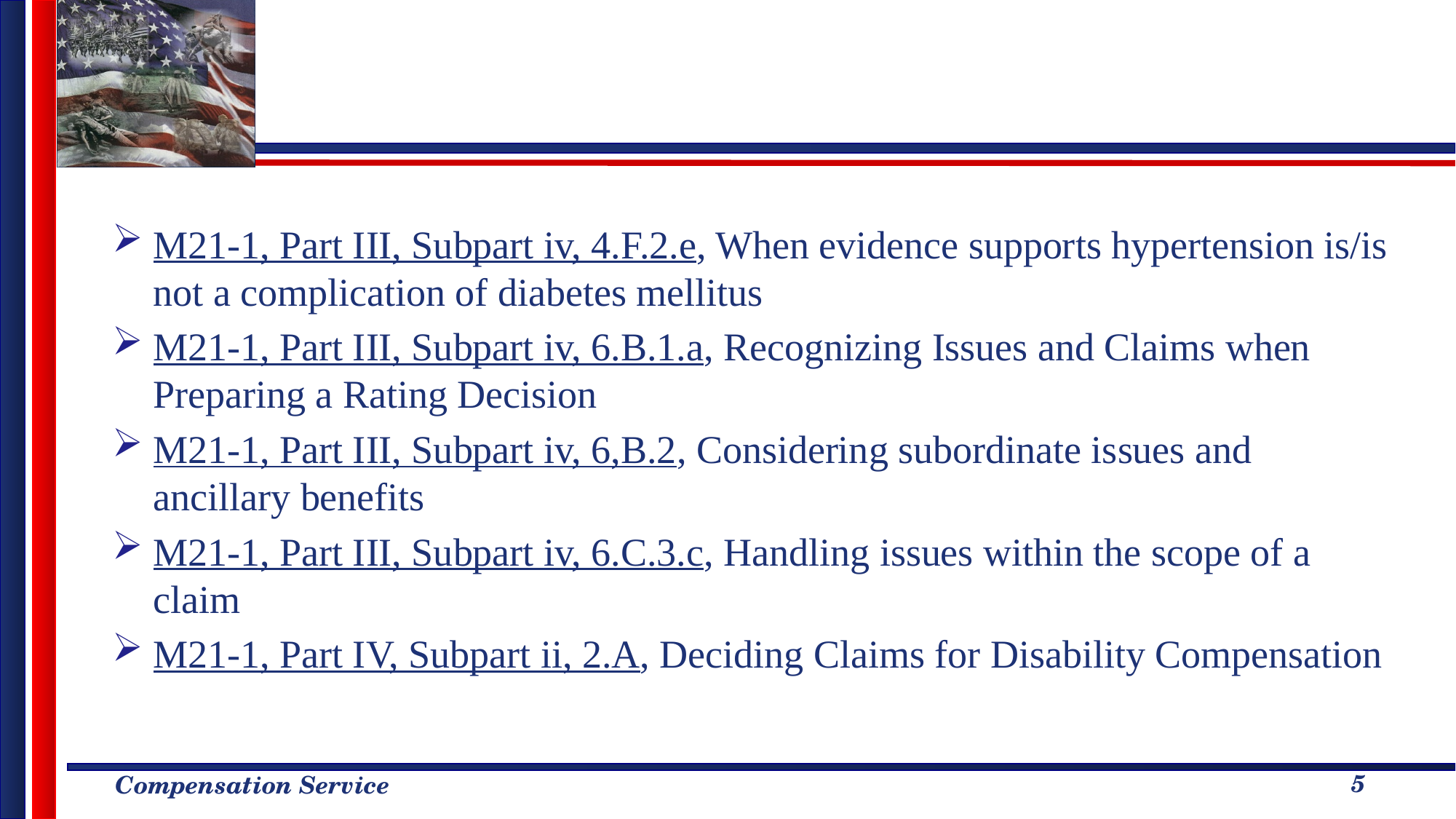

#
M21-1, Part III, Subpart iv, 4.F.2.e, When evidence supports hypertension is/is not a complication of diabetes mellitus
M21-1, Part III, Subpart iv, 6.B.1.a, Recognizing Issues and Claims when Preparing a Rating Decision
M21-1, Part III, Subpart iv, 6,B.2, Considering subordinate issues and ancillary benefits
M21-1, Part III, Subpart iv, 6.C.3.c, Handling issues within the scope of a claim
M21-1, Part IV, Subpart ii, 2.A, Deciding Claims for Disability Compensation

5